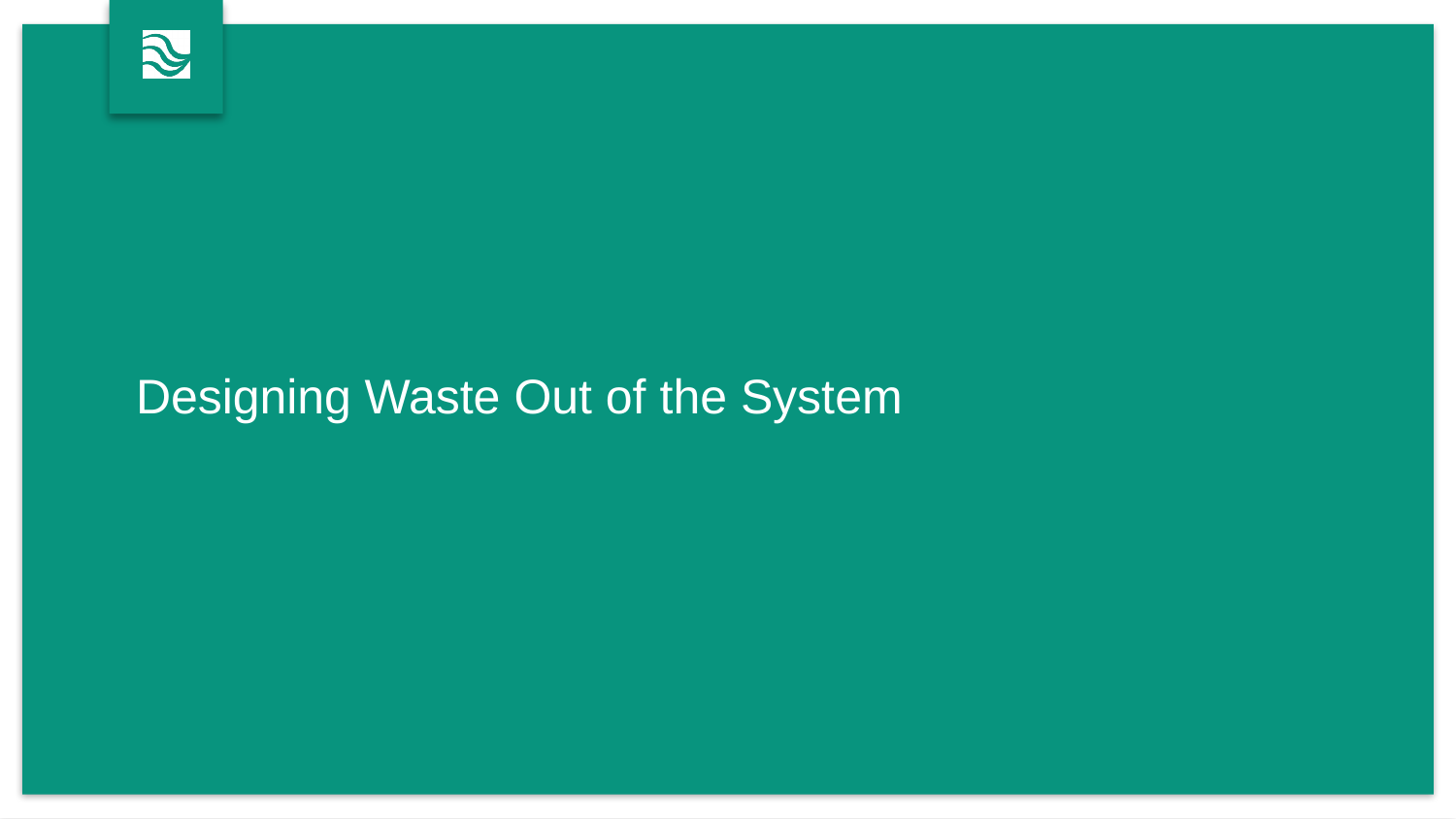

# Designing Waste Out of the System